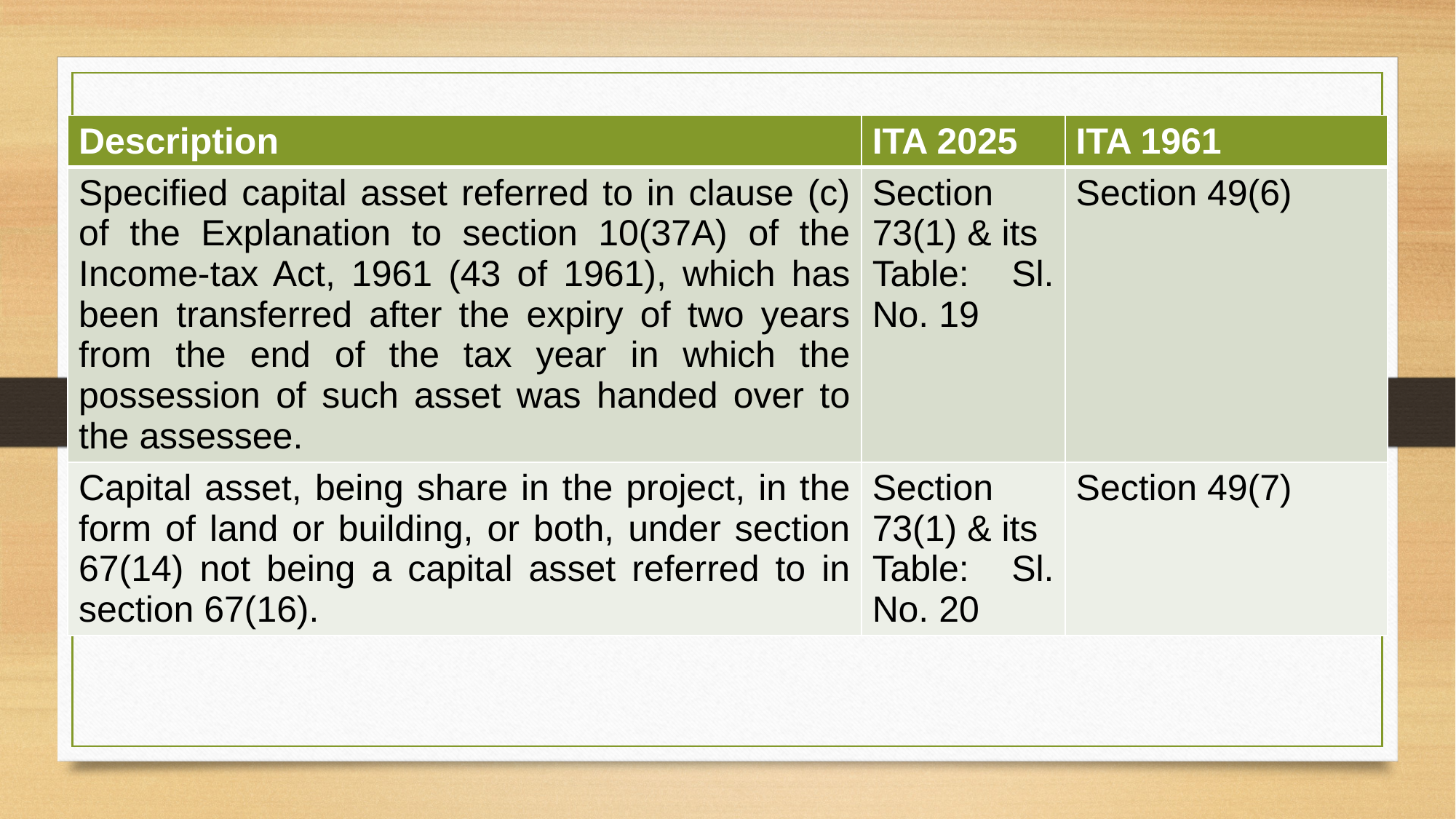

| Description | ITA 2025 | ITA 1961 |
| --- | --- | --- |
| Specified capital asset referred to in clause (c) of the Explanation to section 10(37A) of the Income-tax Act, 1961 (43 of 1961), which has been transferred after the expiry of two years from the end of the tax year in which the possession of such asset was handed over to the assessee. | Section 73(1) & its Table: Sl. No. 19 | Section 49(6) |
| Capital asset, being share in the project, in the form of land or building, or both, under section 67(14) not being a capital asset referred to in section 67(16). | Section 73(1) & its Table: Sl. No. 20 | Section 49(7) |